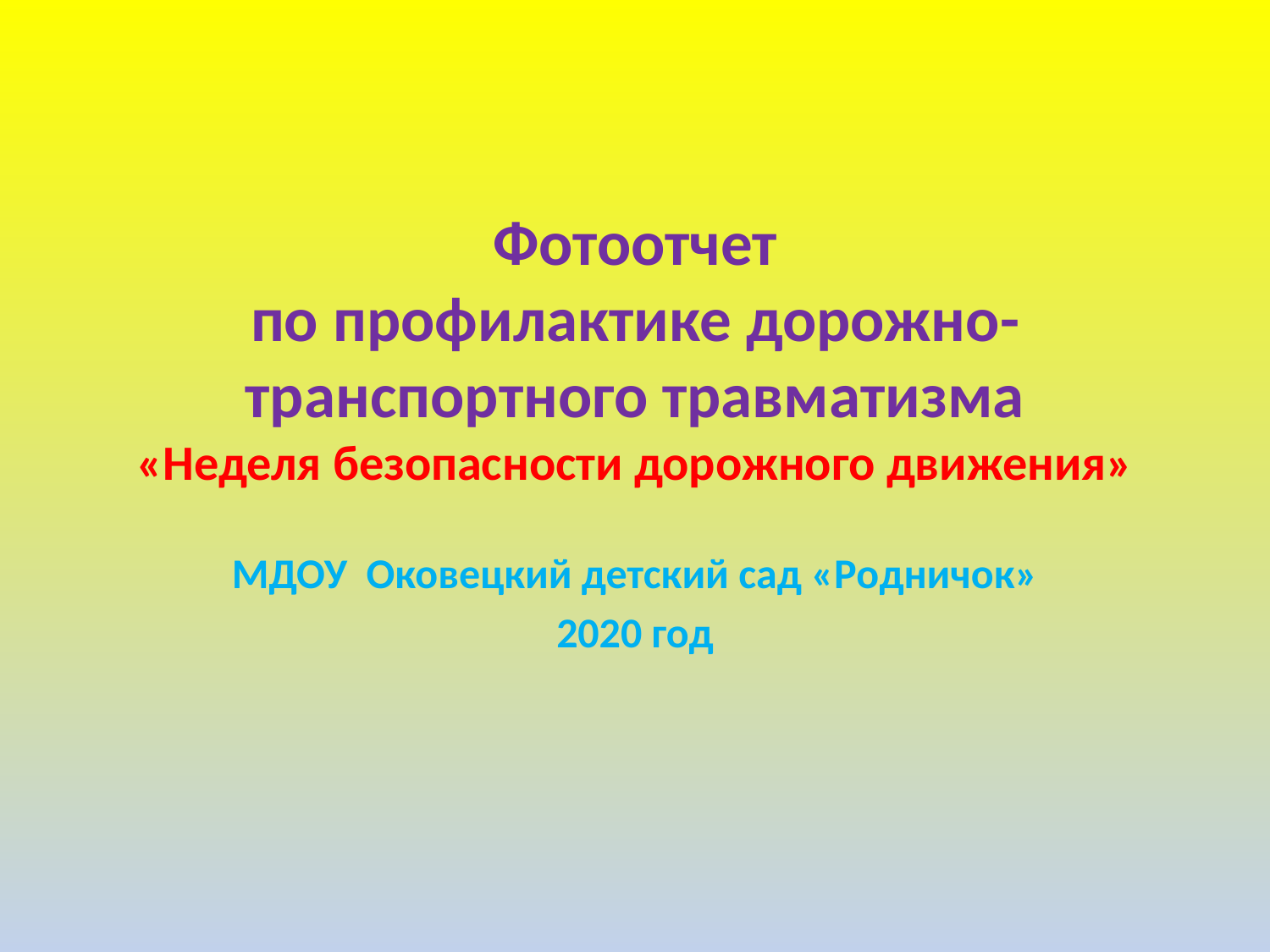

# Фотоотчет по профилактике дорожно-транспортного травматизма «Неделя безопасности дорожного движения»
МДОУ  Оковецкий детский сад «Родничок»
2020 год